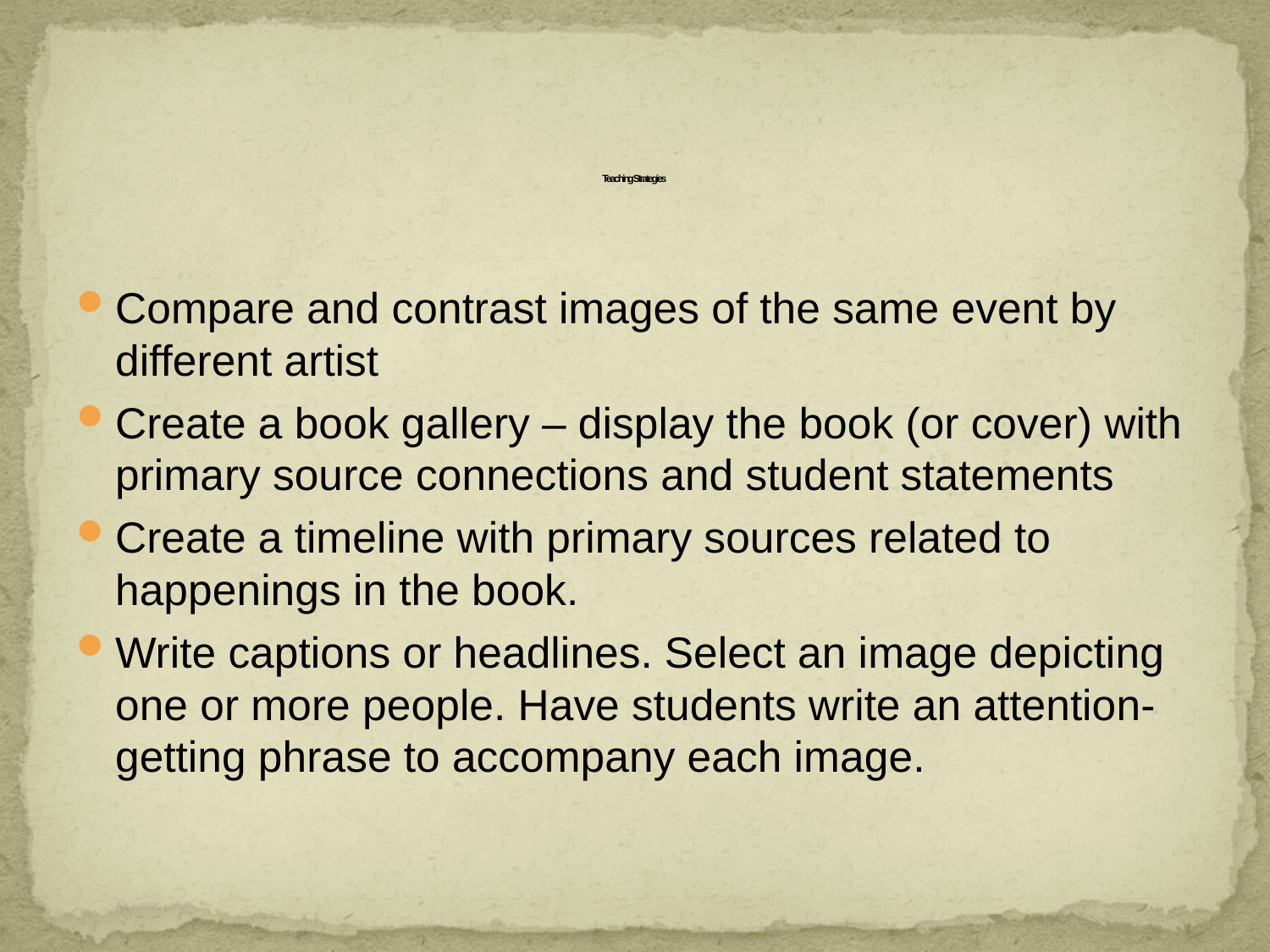

# Teaching Strategies

Compare and contrast images of the same event by different artist
Create a book gallery – display the book (or cover) with primary source connections and student statements
Create a timeline with primary sources related to happenings in the book.
Write captions or headlines. Select an image depicting one or more people. Have students write an attention-getting phrase to accompany each image.